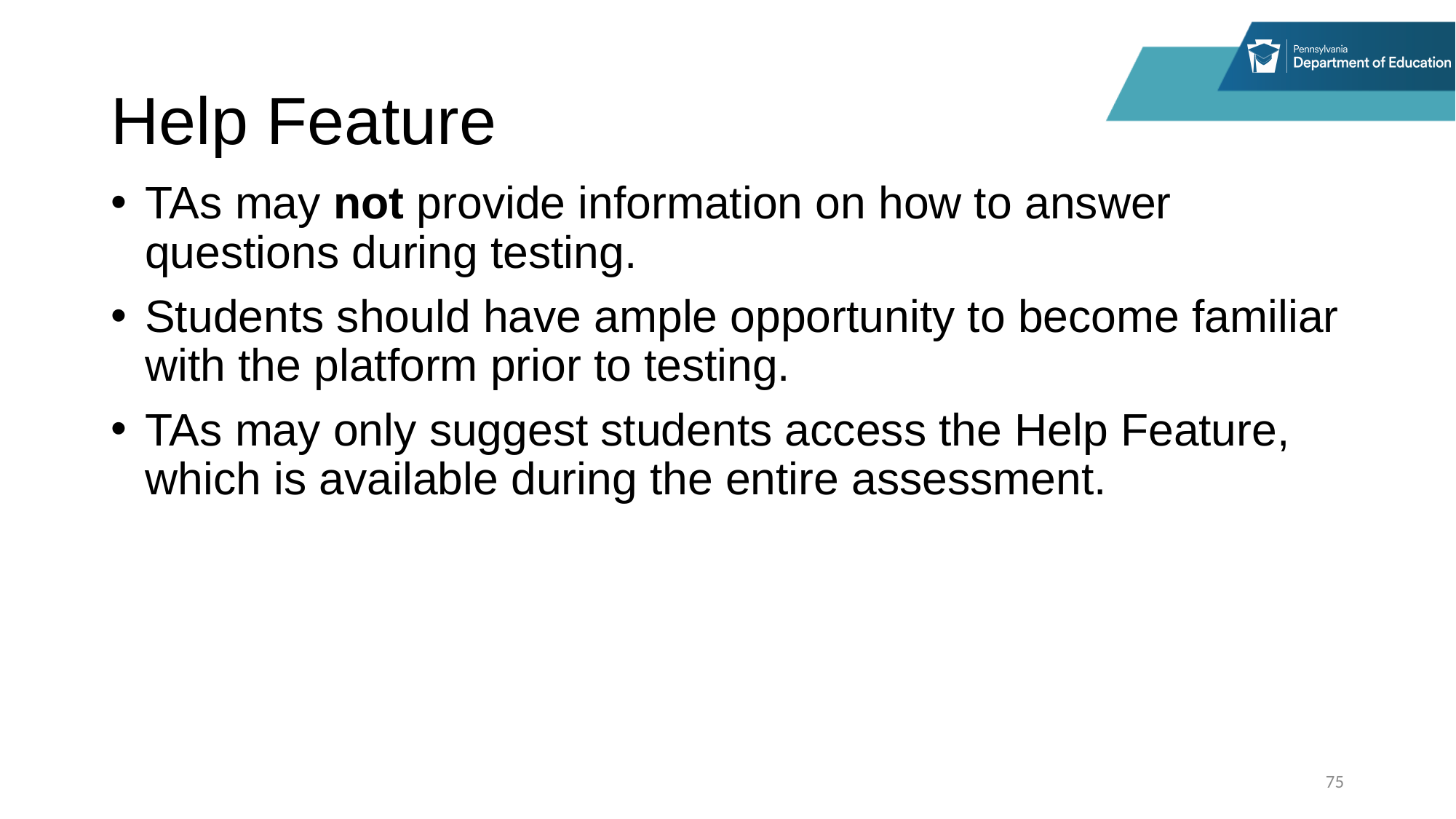

# Help Feature
TAs may not provide information on how to answer questions during testing.
Students should have ample opportunity to become familiar with the platform prior to testing.
TAs may only suggest students access the Help Feature, which is available during the entire assessment.

75